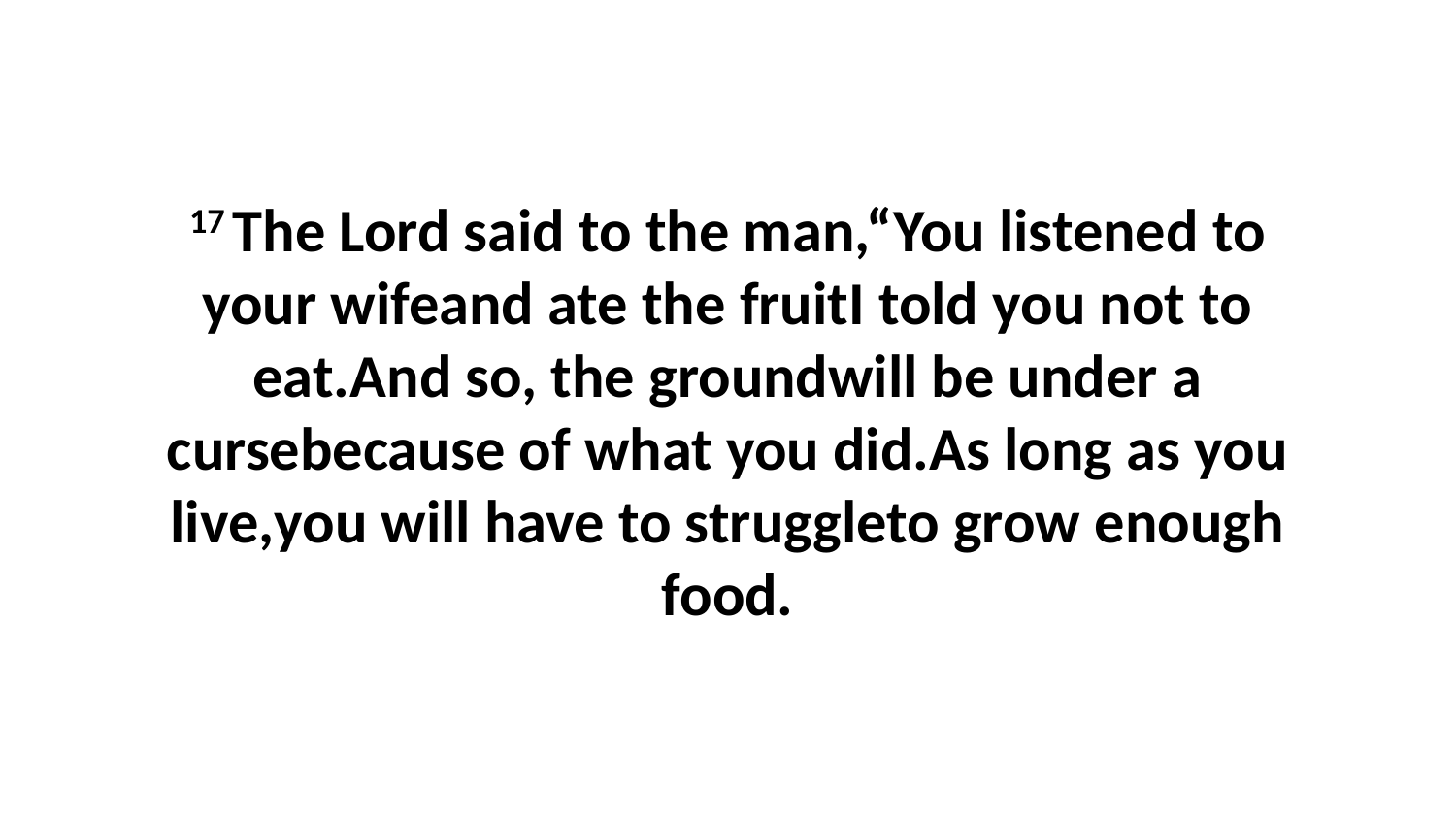

17 The Lord said to the man,“You listened to your wifeand ate the fruitI told you not to eat.And so, the groundwill be under a cursebecause of what you did.As long as you live,you will have to struggleto grow enough food.